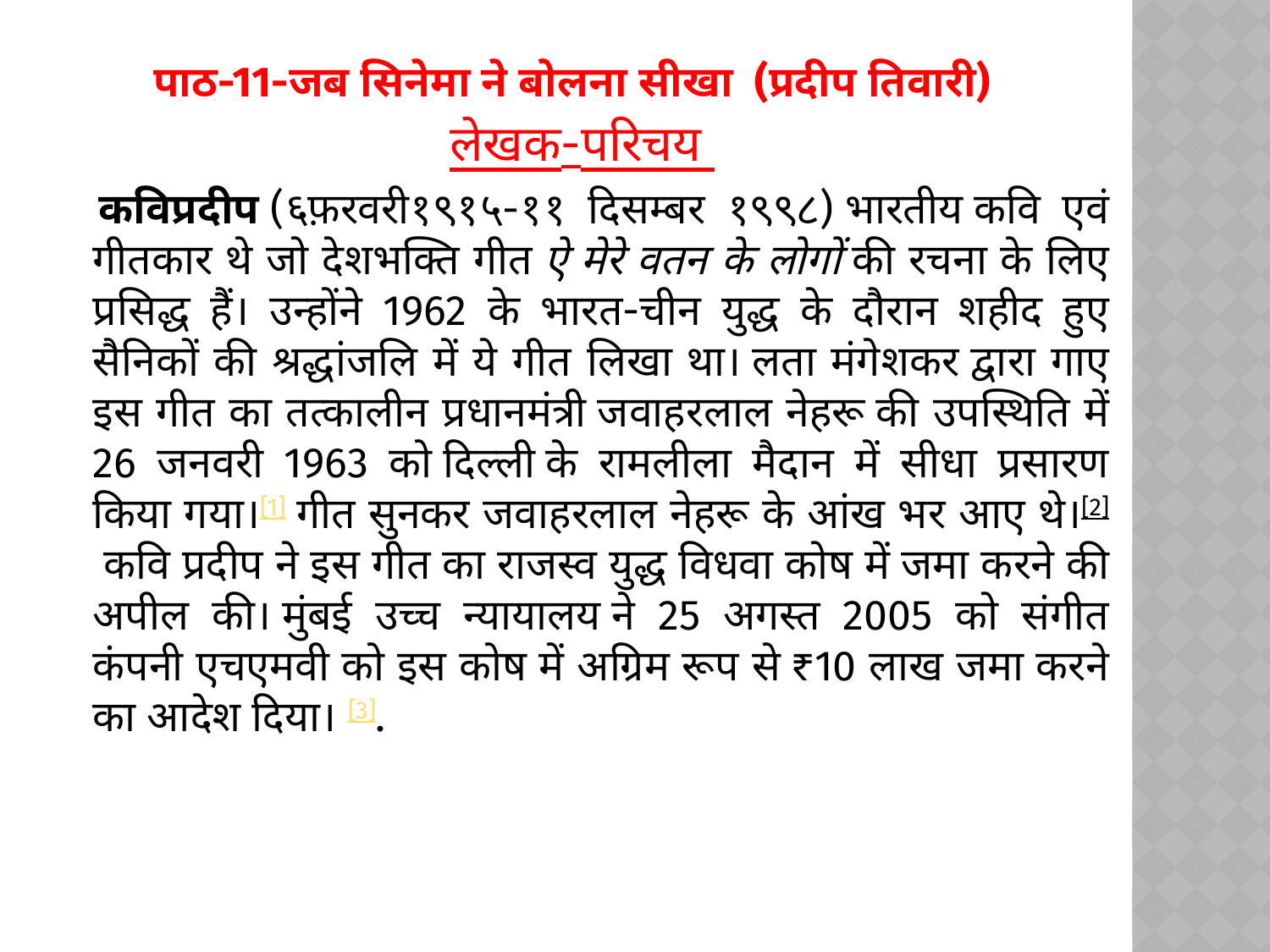

# पाठ-11-जब सिनेमा ने बोलना सीखा  (प्रदीप तिवारी)
लेखक-परिचय
  कविप्रदीप (६फ़रवरी१९१५-११ दिसम्बर १९९८) भारतीय कवि एवं गीतकार थे जो देशभक्ति गीत ऐ मेरे वतन के लोगों की रचना के लिए प्रसिद्ध हैं। उन्होंने 1962 के भारत-चीन युद्ध के दौरान शहीद हुए सैनिकों की श्रद्धांजलि में ये गीत लिखा था। लता मंगेशकर द्वारा गाए इस गीत का तत्कालीन प्रधानमंत्री जवाहरलाल नेहरू की उपस्थिति में 26 जनवरी 1963 को दिल्ली के रामलीला मैदान में सीधा प्रसारण किया गया।[1] गीत सुनकर जवाहरलाल नेहरू के आंख भर आए थे।[2] कवि प्रदीप ने इस गीत का राजस्व युद्ध विधवा कोष में जमा करने की अपील की। मुंबई उच्च न्यायालय ने 25 अगस्त 2005 को संगीत कंपनी एचएमवी को इस कोष में अग्रिम रूप से ₹10 लाख जमा करने का आदेश दिया। [3].